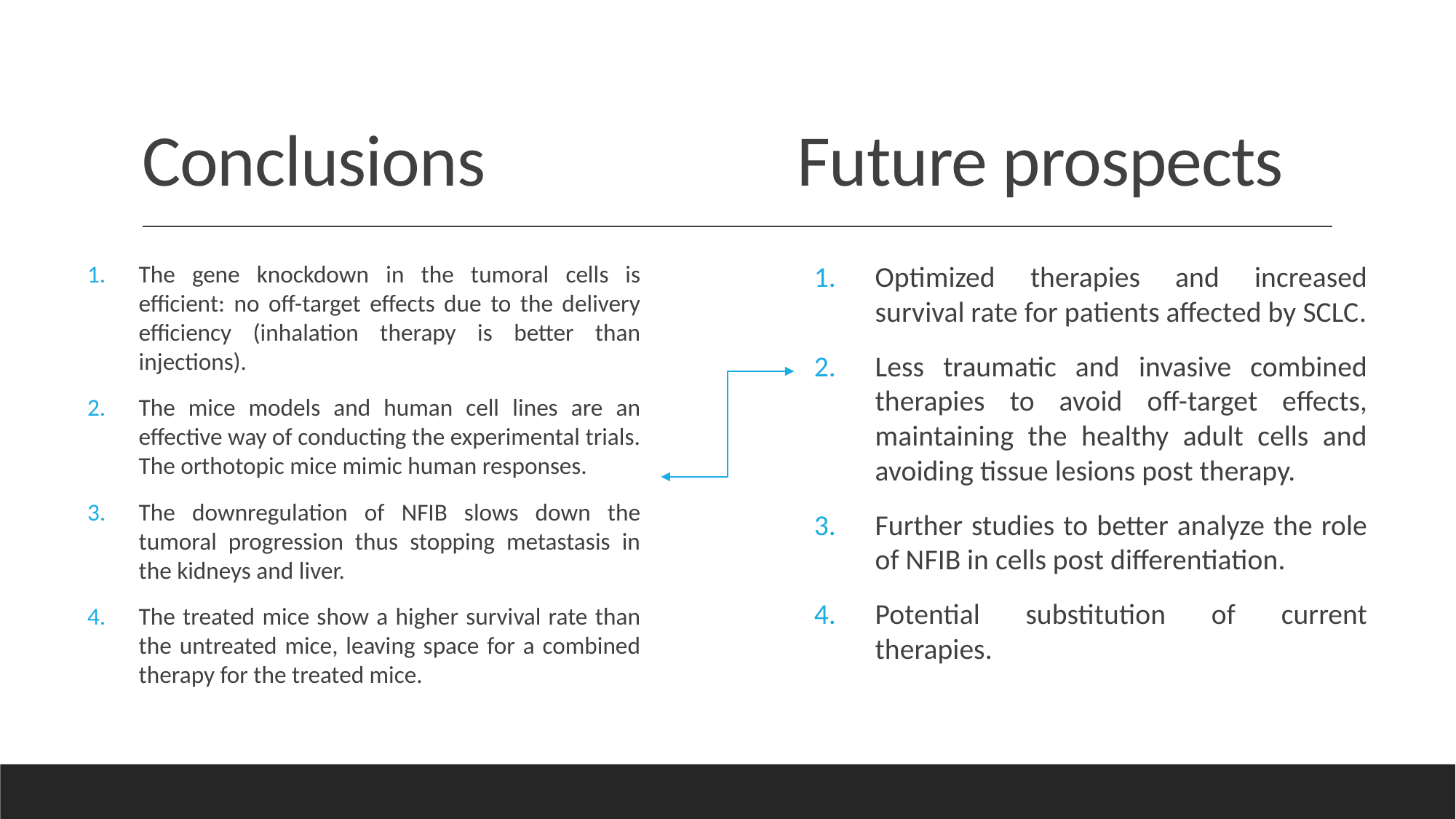

# Conclusions			Future prospects
The gene knockdown in the tumoral cells is efficient: no off-target effects due to the delivery efficiency (inhalation therapy is better than injections).
The mice models and human cell lines are an effective way of conducting the experimental trials. The orthotopic mice mimic human responses.
The downregulation of NFIB slows down the tumoral progression thus stopping metastasis in the kidneys and liver.
The treated mice show a higher survival rate than the untreated mice, leaving space for a combined therapy for the treated mice.
Optimized therapies and increased survival rate for patients affected by SCLC.
Less traumatic and invasive combined therapies to avoid off-target effects, maintaining the healthy adult cells and avoiding tissue lesions post therapy.
Further studies to better analyze the role of NFIB in cells post differentiation.
Potential substitution of current therapies.